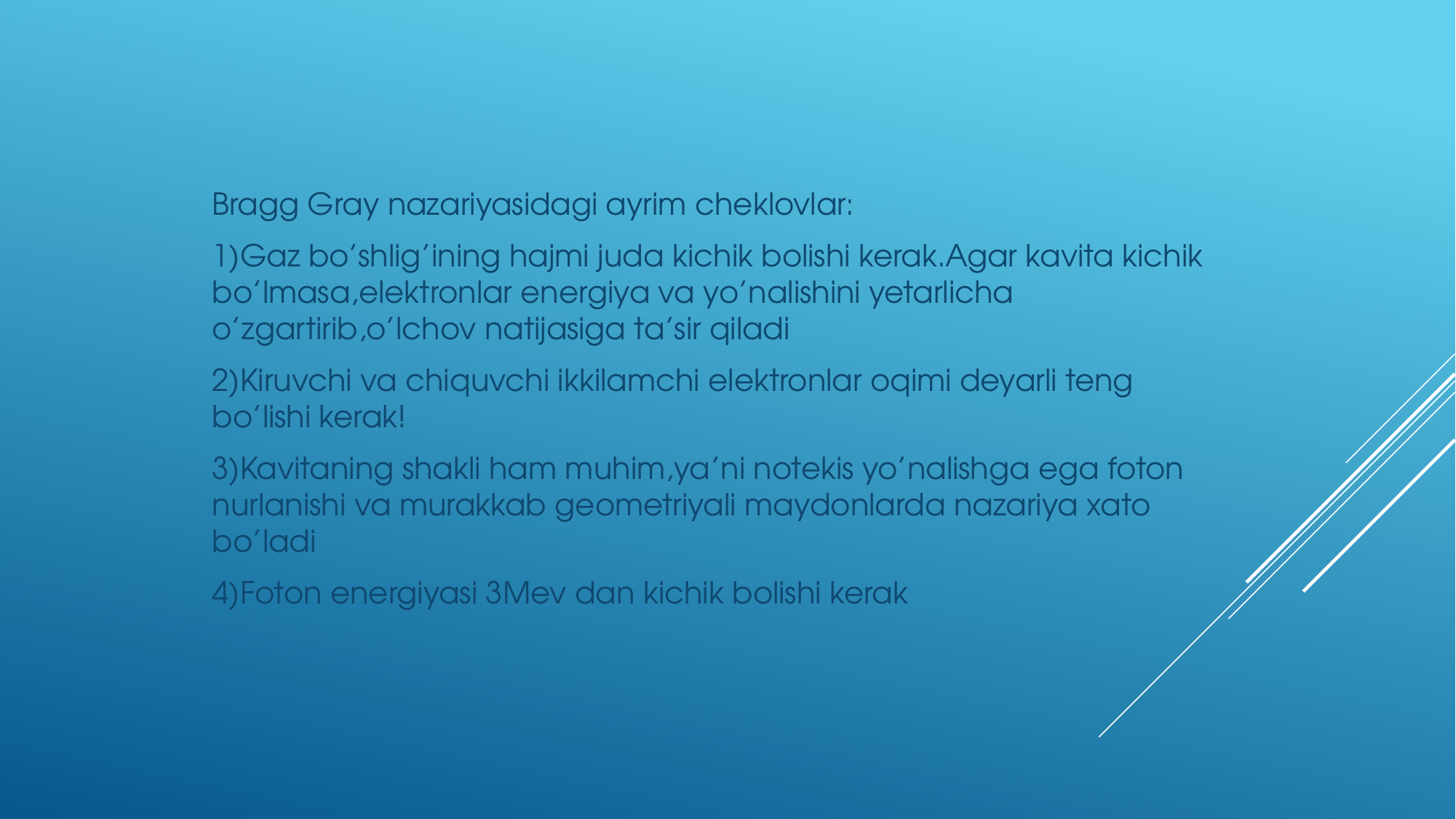

Bragg Gray nazariyasidagi ayrim cheklovlar:
1)Gaz bo’shlig’ining hajmi juda kichik bolishi kerak.Agar kavita kichik bo’lmasa,elektronlar energiya va yo’nalishini yetarlicha o’zgartirib,o’lchov natijasiga ta’sir qiladi
2)Kiruvchi va chiquvchi ikkilamchi elektronlar oqimi deyarli teng bo’lishi kerak!
3)Kavitaning shakli ham muhim,ya’ni notekis yo’nalishga ega foton nurlanishi va murakkab geometriyali maydonlarda nazariya xato bo’ladi
4)Foton energiyasi 3Mev dan kichik bolishi kerak

#